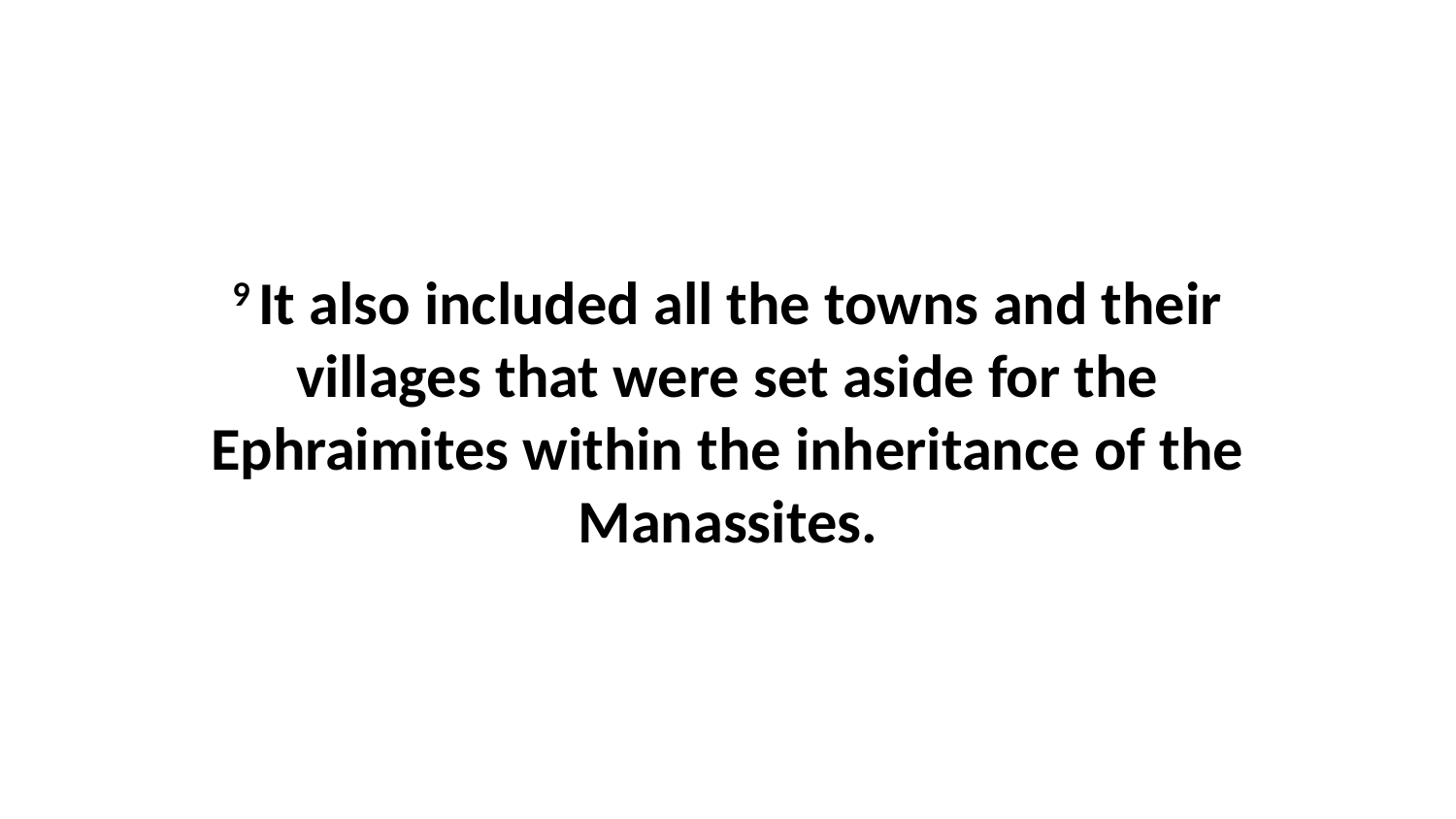

9 It also included all the towns and their villages that were set aside for the Ephraimites within the inheritance of the Manassites.